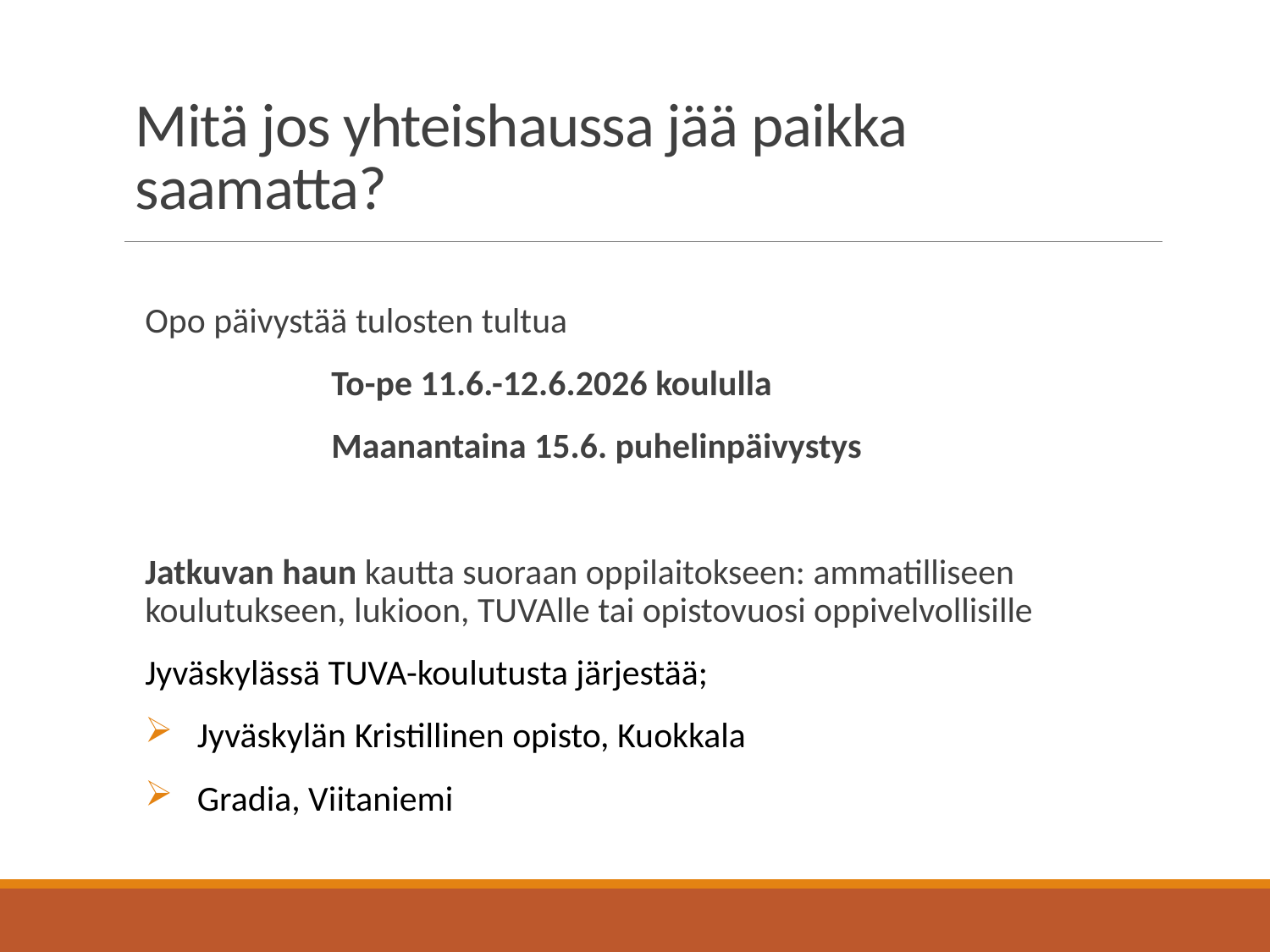

# Mitä jos yhteishaussa jää paikka saamatta?
Opo päivystää tulosten tultua
                      To-pe 11.6.-12.6.2026 koululla
                      Maanantaina 15.6. puhelinpäivystys

Jatkuvan haun kautta suoraan oppilaitokseen: ammatilliseen koulutukseen, lukioon, TUVAlle tai opistovuosi oppivelvollisille
Jyväskylässä TUVA-koulutusta järjestää;
   Jyväskylän Kristillinen opisto, Kuokkala
   Gradia, Viitaniemi